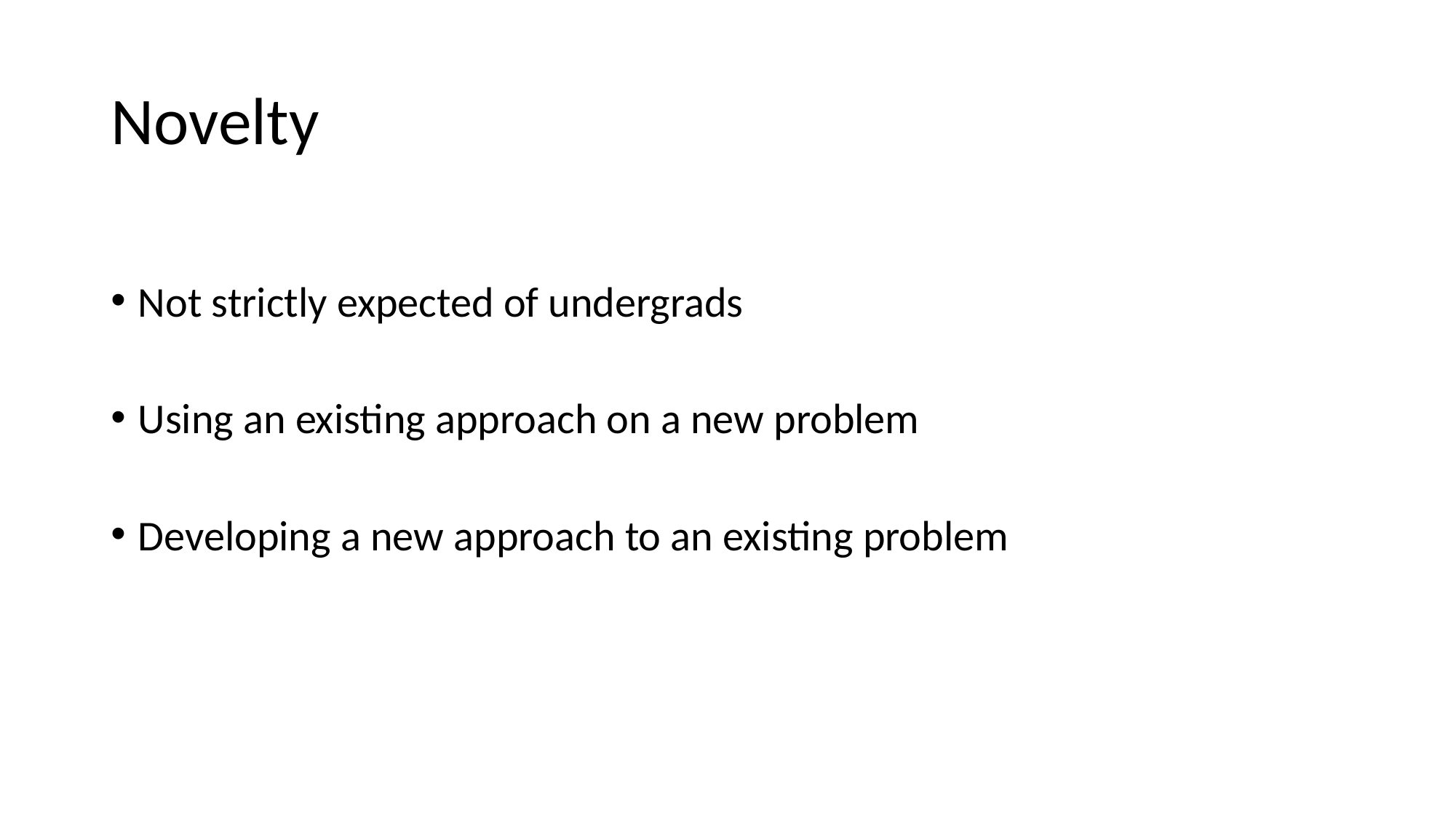

# Novelty
Not strictly expected of undergrads
Using an existing approach on a new problem
Developing a new approach to an existing problem